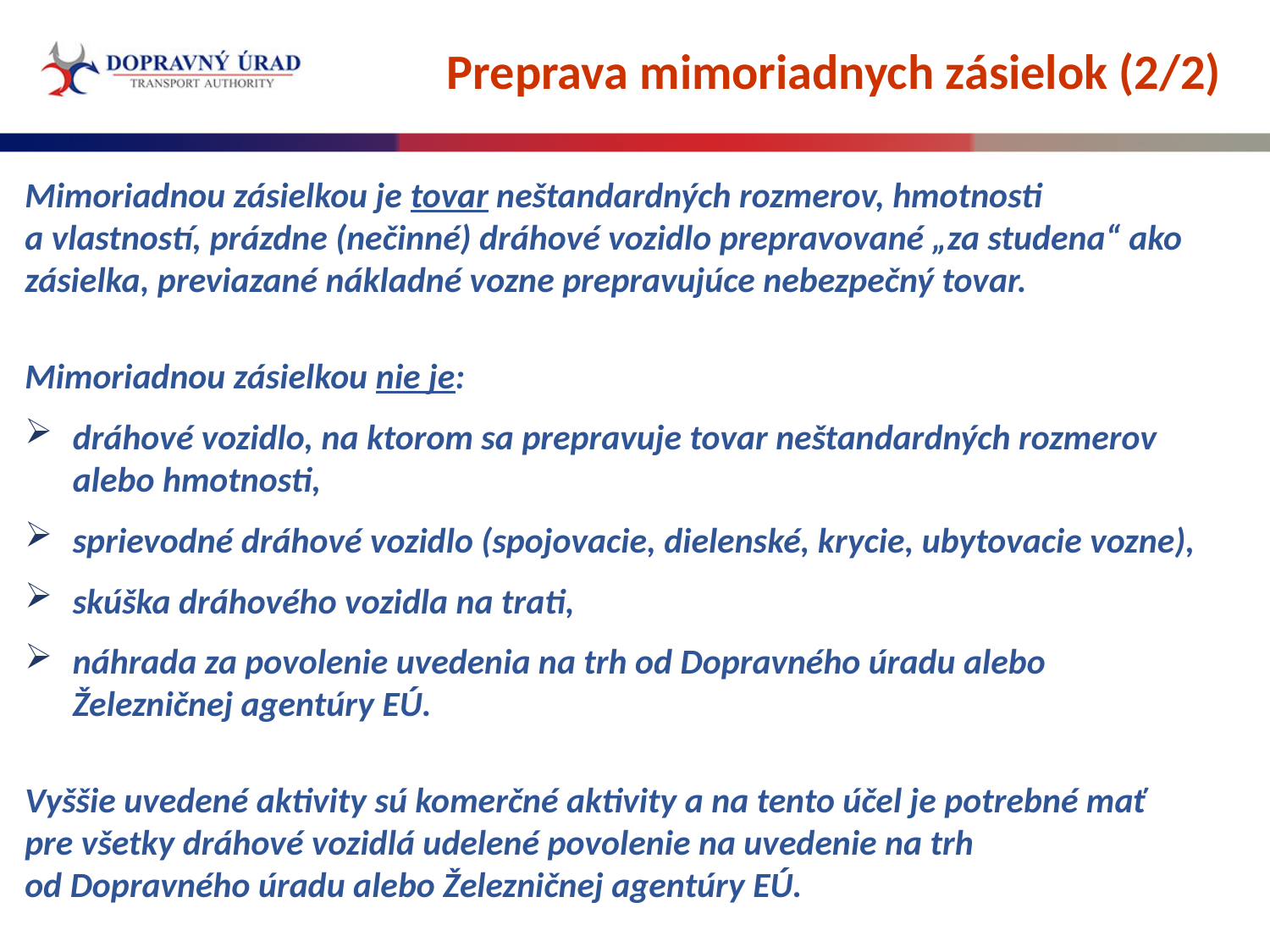

Preprava mimoriadnych zásielok (2/2)
Mimoriadnou zásielkou je tovar neštandardných rozmerov, hmotnosti
a vlastností, prázdne (nečinné) dráhové vozidlo prepravované „za studena“ ako zásielka, previazané nákladné vozne prepravujúce nebezpečný tovar.

Mimoriadnou zásielkou nie je:
dráhové vozidlo, na ktorom sa prepravuje tovar neštandardných rozmerov alebo hmotnosti,
sprievodné dráhové vozidlo (spojovacie, dielenské, krycie, ubytovacie vozne),
skúška dráhového vozidla na trati,
náhrada za povolenie uvedenia na trh od Dopravného úradu alebo Železničnej agentúry EÚ.

Vyššie uvedené aktivity sú komerčné aktivity a na tento účel je potrebné mať pre všetky dráhové vozidlá udelené povolenie na uvedenie na trh
od Dopravného úradu alebo Železničnej agentúry EÚ.